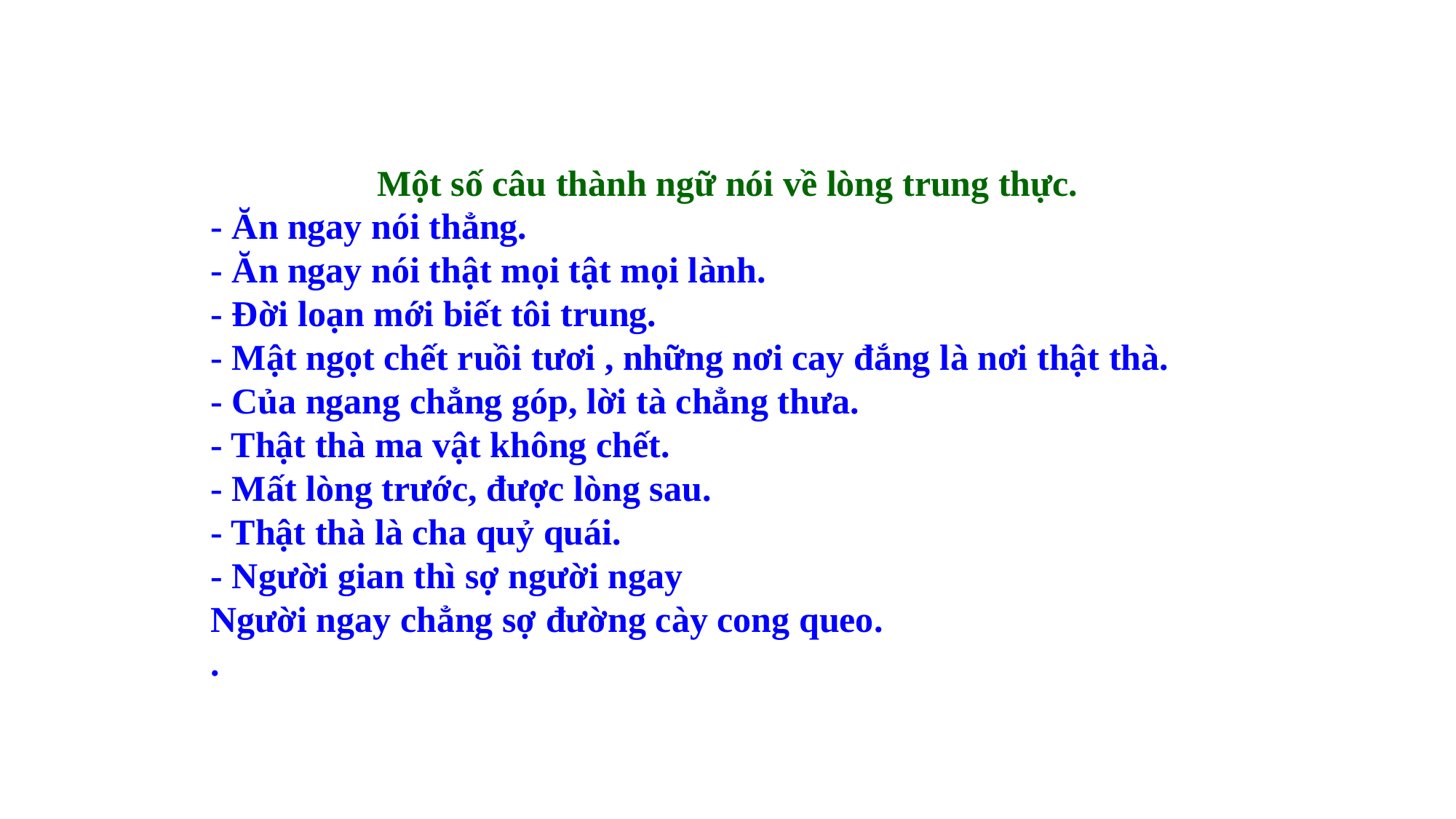

Một số câu thành ngữ nói về lòng trung thực.
- Ăn ngay nói thẳng. 
- Ăn ngay nói thật mọi tật mọi lành. 
- Đời loạn mới biết tôi trung. 
- Mật ngọt chết ruồi tươi , những nơi cay đắng là nơi thật thà. 
- Của ngang chẳng góp, lời tà chẳng thưa. 
- Thật thà ma vật không chết. 
- Mất lòng trước, được lòng sau. 
- Thật thà là cha quỷ quái.
- Người gian thì sợ người ngay 
Người ngay chẳng sợ đường cày cong queo. 
.